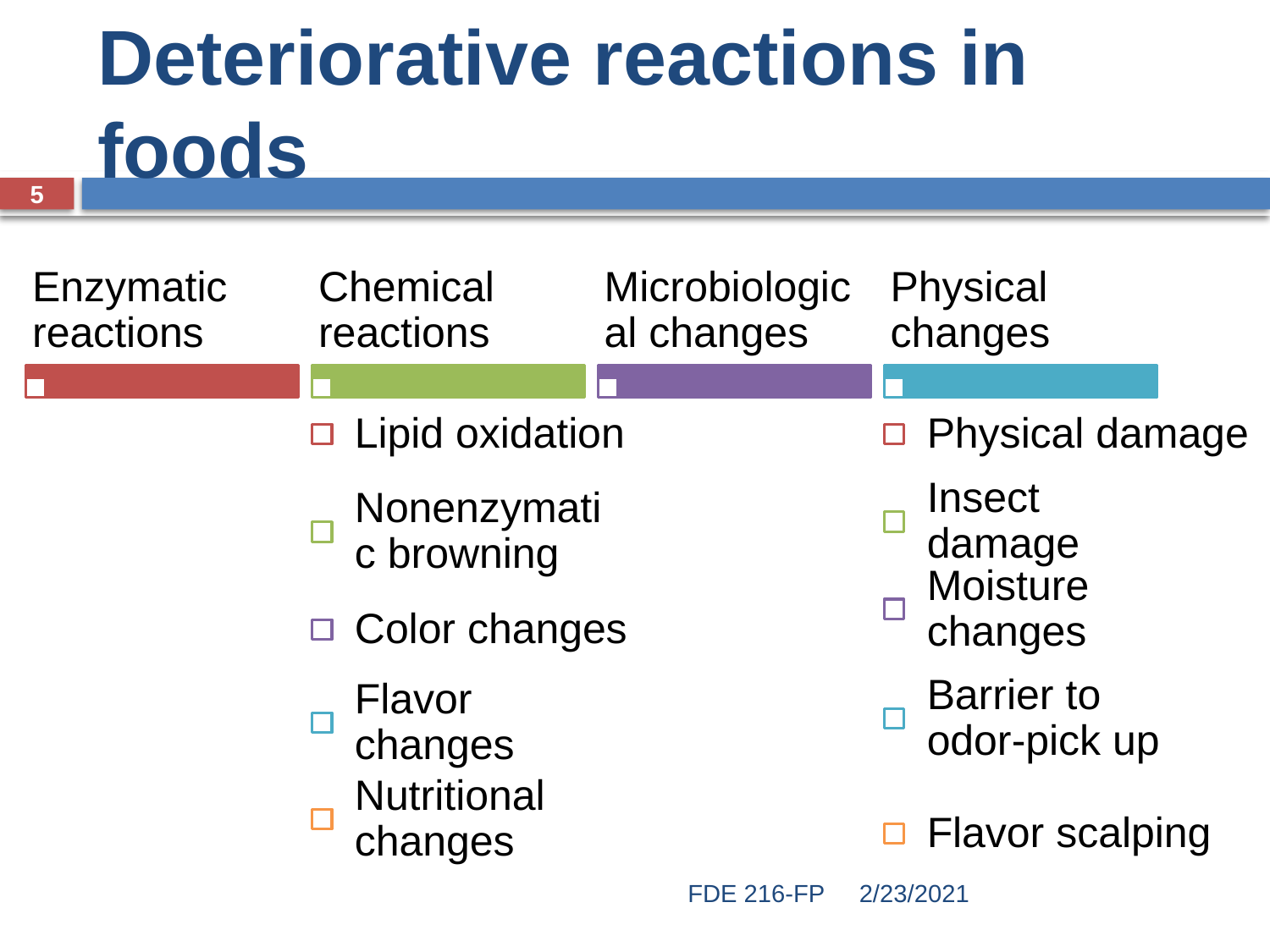

# Deteriorative reactions in foods
5

Enzymatic reactions

Chemical reactions

Microbiological changes

Physical changes

Lipid oxidation

Physical damage

Insect damage

Nonenzymatic browning

Moisture changes

Color changes

Barrier to odor-pick up

Flavor changes

Nutritional changes

Flavor scalping

FDE 216-FP
2/23/2021